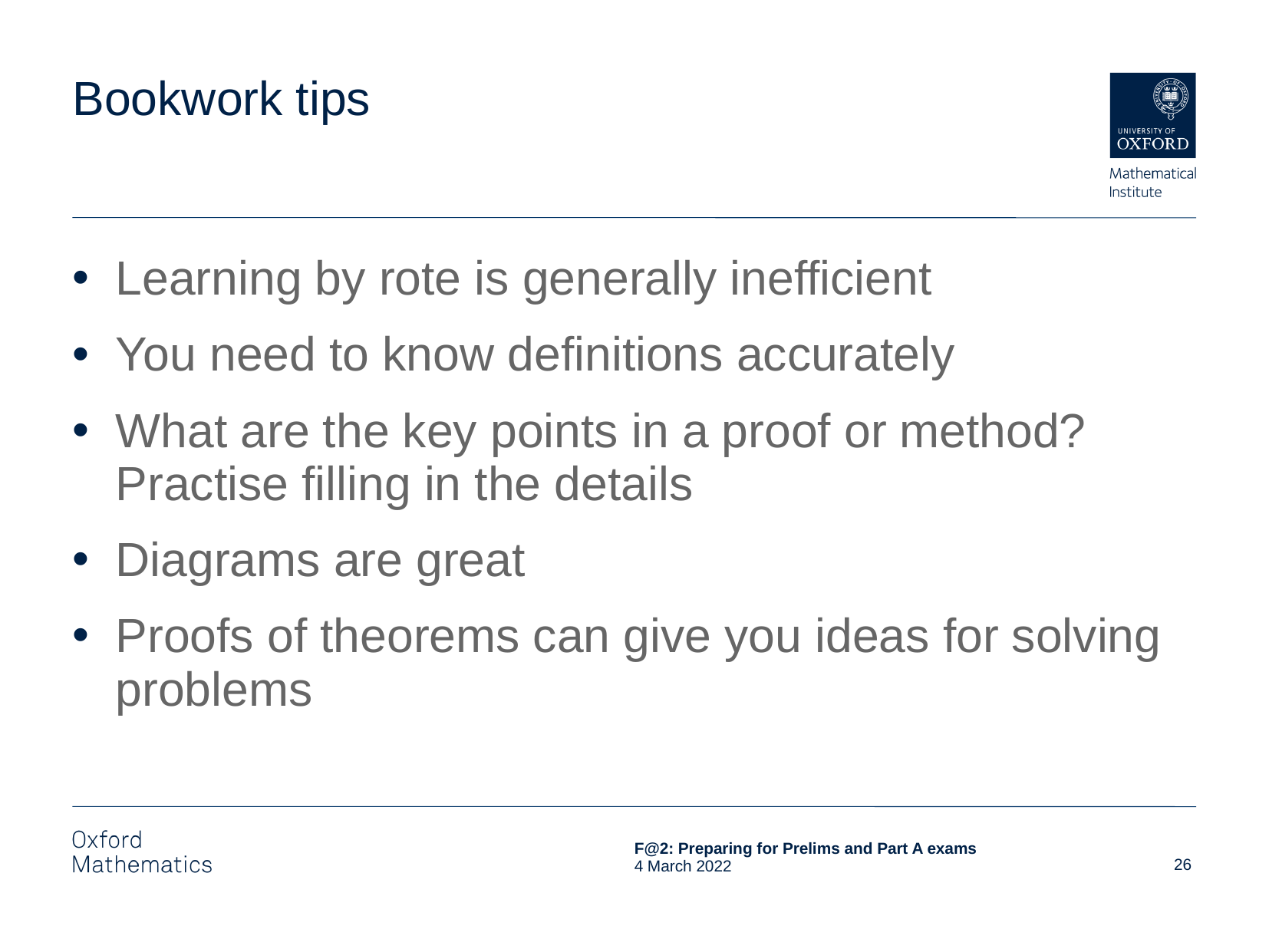

# Bookwork tips
Learning by rote is generally inefficient
You need to know definitions accurately
What are the key points in a proof or method?  Practise filling in the details
Diagrams are great
Proofs of theorems can give you ideas for solving problems
26